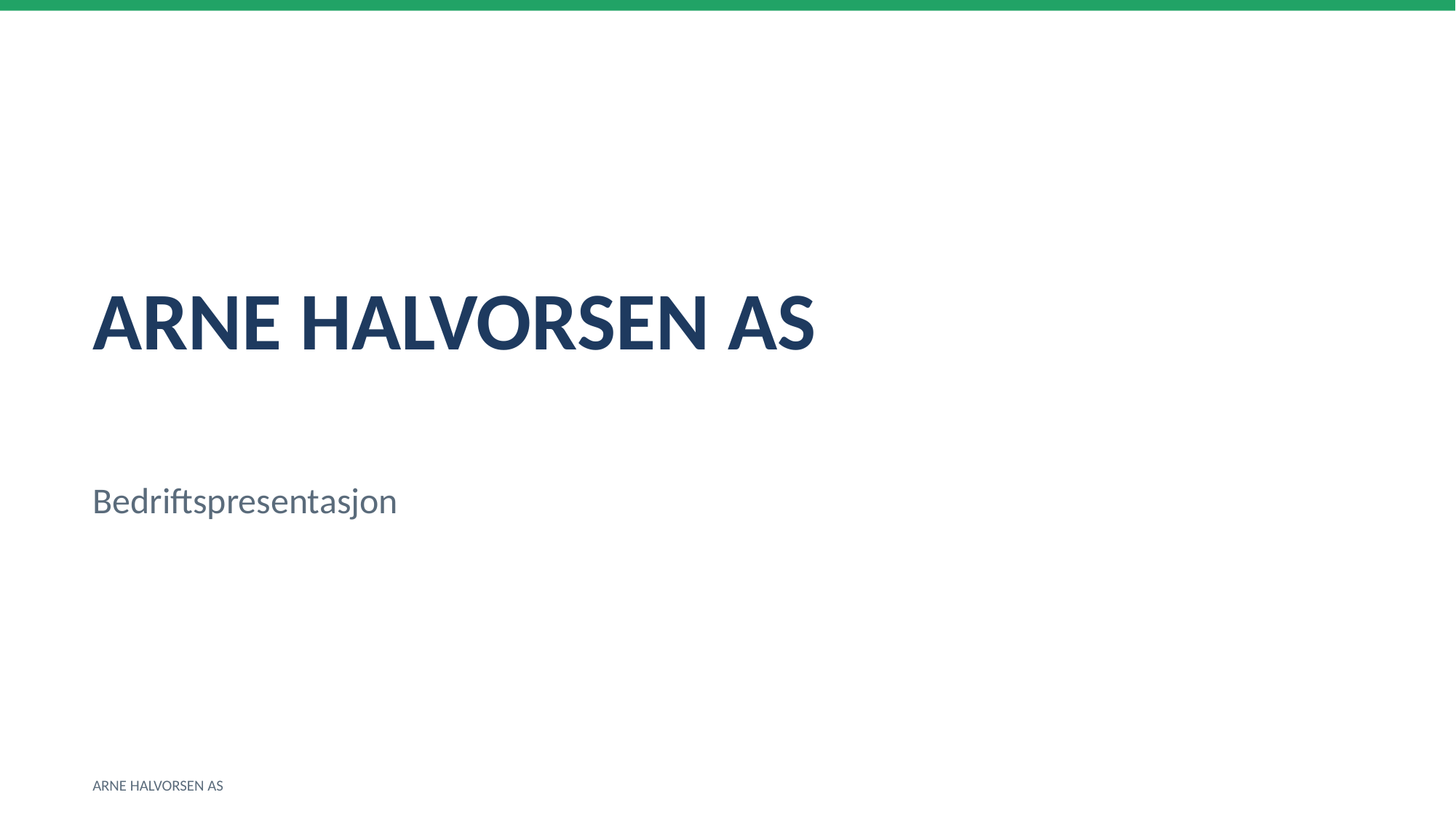

ARNE HALVORSEN AS
Bedriftspresentasjon
ARNE HALVORSEN AS